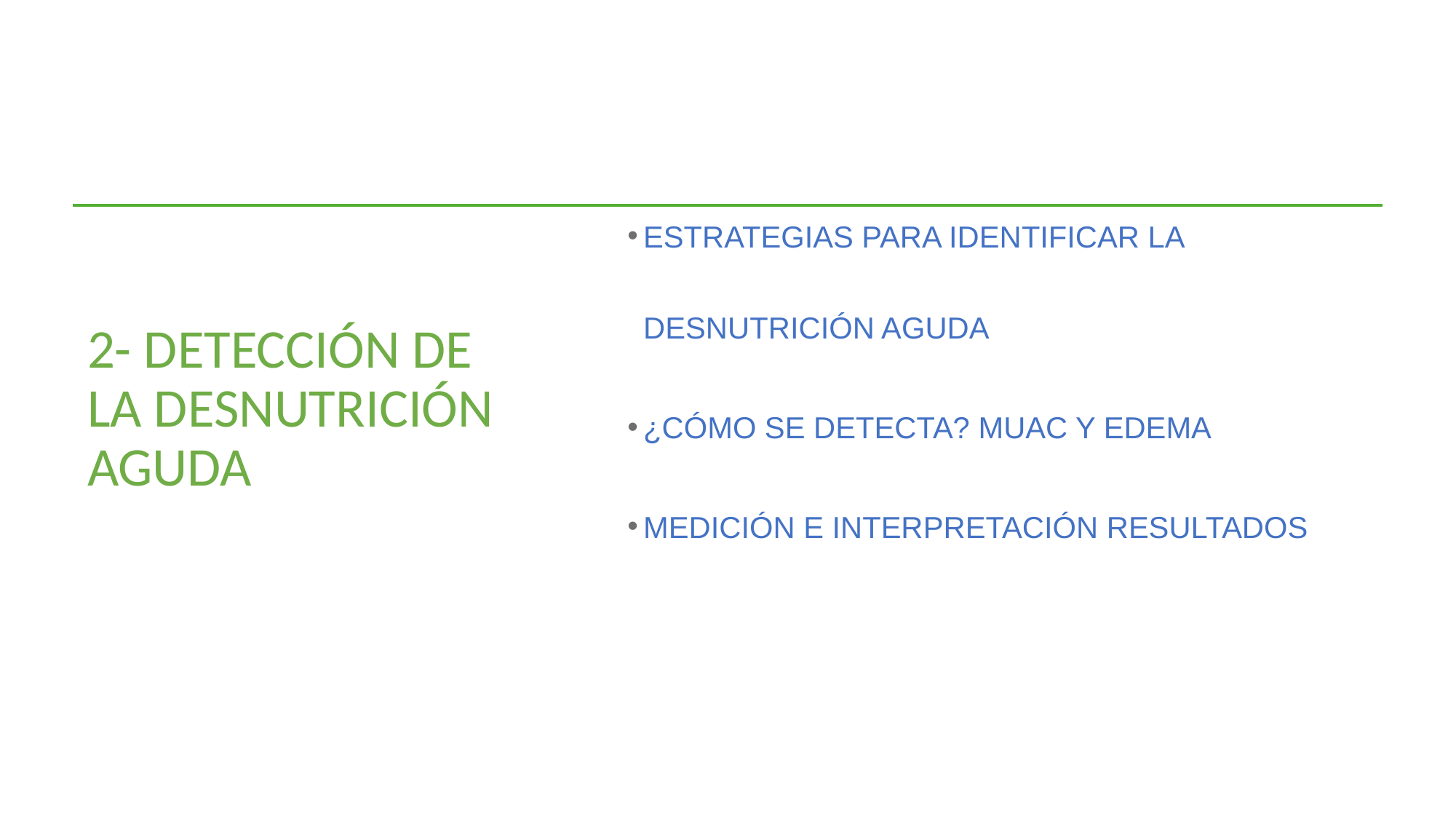

ESTRATEGIAS PARA IDENTIFICAR LA DESNUTRICIÓN AGUDA
¿CÓMO SE DETECTA? MUAC Y EDEMA
MEDICIÓN E INTERPRETACIÓN RESULTADOS

# 2- DETECCIÓN DE LA DESNUTRICIÓN AGUDA